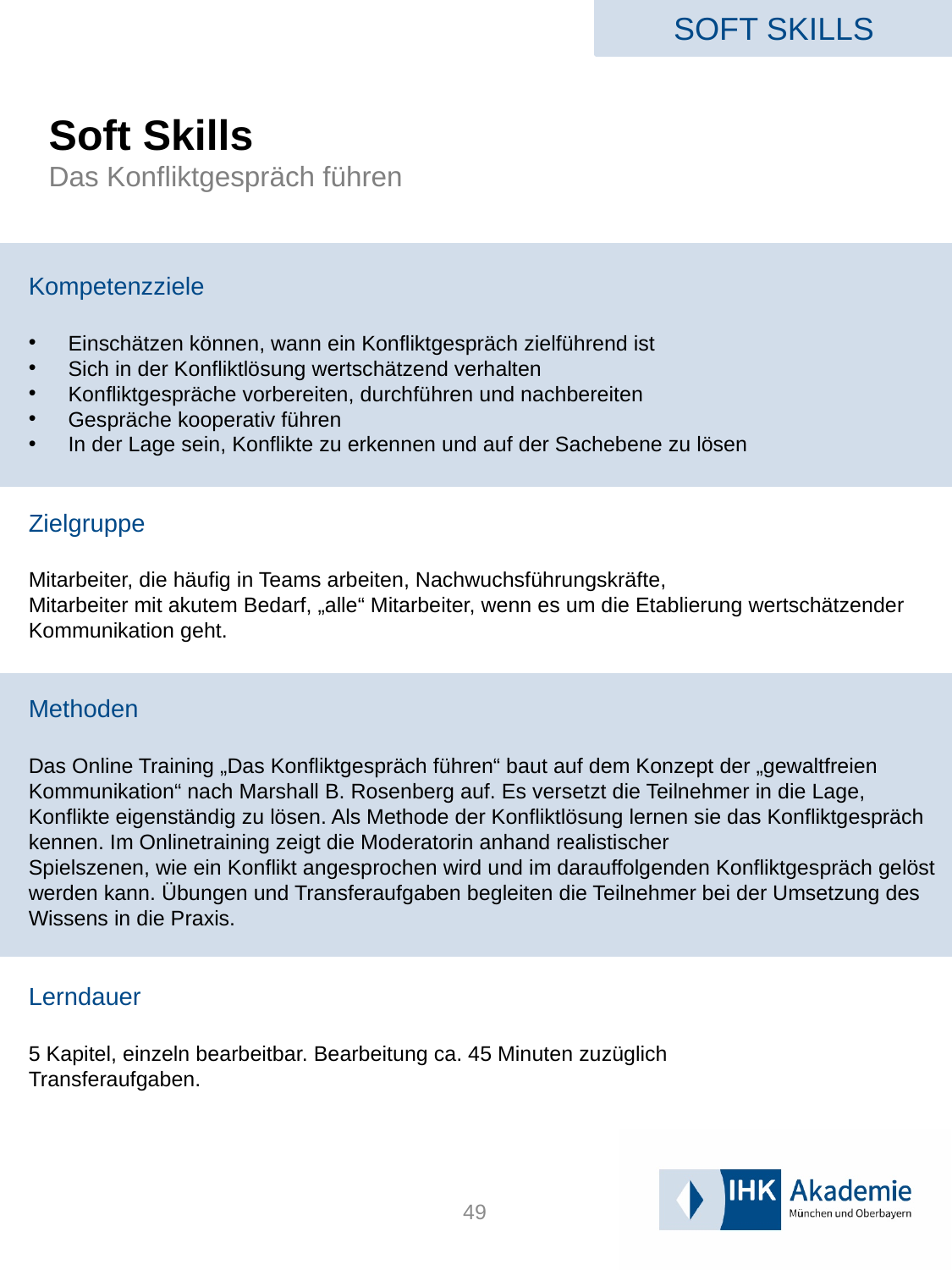

SOFT SKILLS
# Soft Skills Das Konfliktgespräch führen

Kompetenzziele

Einschätzen können, wann ein Konfliktgespräch zielführend ist
Sich in der Konfliktlösung wertschätzend verhalten
Konfliktgespräche vorbereiten, durchführen und nachbereiten
Gespräche kooperativ führen
In der Lage sein, Konflikte zu erkennen und auf der Sachebene zu lösen

Zielgruppe

Mitarbeiter, die häufig in Teams arbeiten, Nachwuchsführungskräfte,
Mitarbeiter mit akutem Bedarf, „alle“ Mitarbeiter, wenn es um die Etablierung wertschätzender Kommunikation geht.

Methoden

Das Online Training „Das Konfliktgespräch führen“ baut auf dem Konzept der „gewaltfreien Kommunikation“ nach Marshall B. Rosenberg auf. Es versetzt die Teilnehmer in die Lage, Konflikte eigenständig zu lösen. Als Methode der Konfliktlösung lernen sie das Konfliktgespräch kennen. Im Onlinetraining zeigt die Moderatorin anhand realistischer
Spielszenen, wie ein Konflikt angesprochen wird und im darauffolgenden Konfliktgespräch gelöst werden kann. Übungen und Transferaufgaben begleiten die Teilnehmer bei der Umsetzung des Wissens in die Praxis.

Lerndauer

5 Kapitel, einzeln bearbeitbar. Bearbeitung ca. 45 Minuten zuzüglich
Transferaufgaben.

49